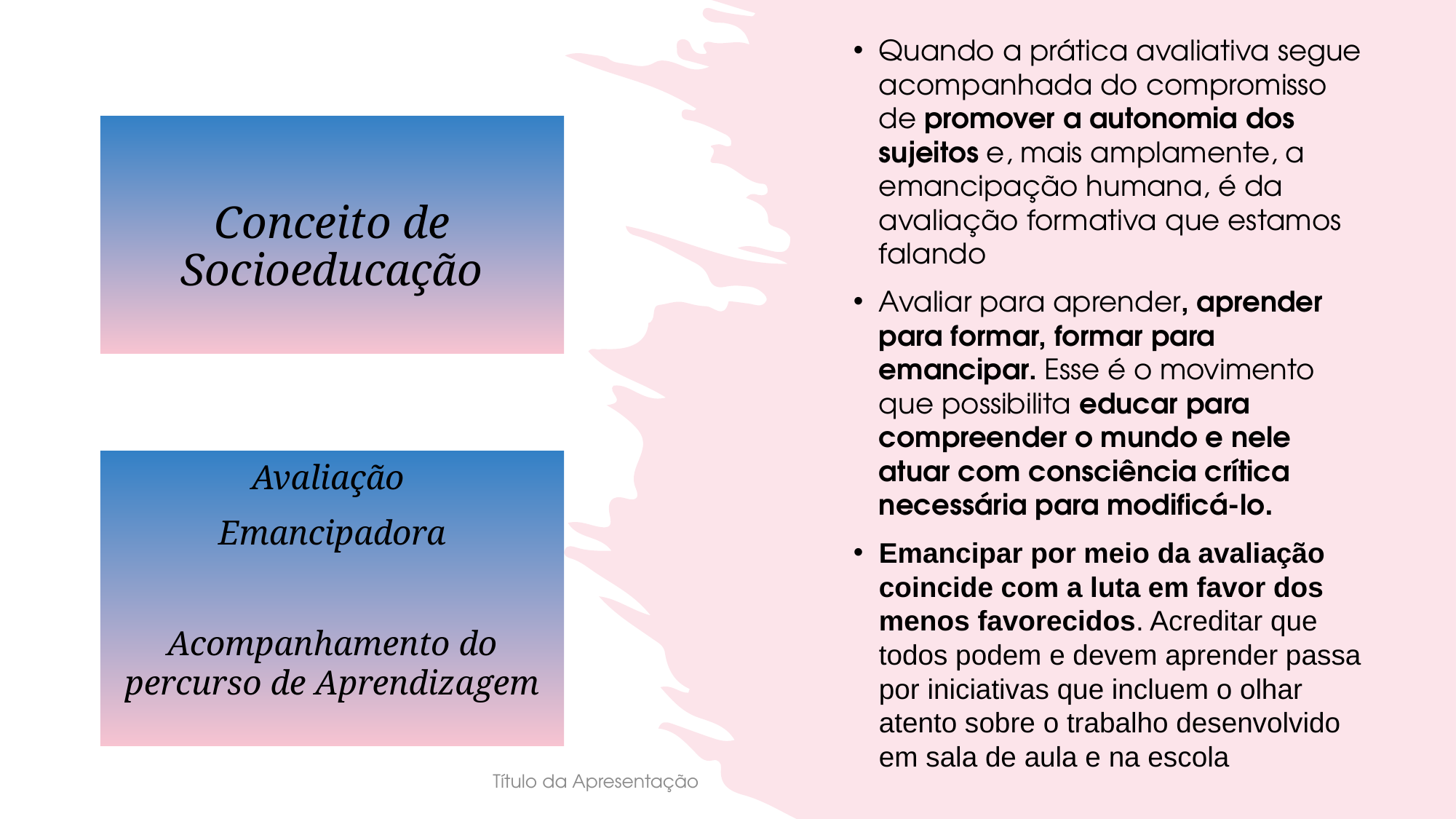

Quando a prática avaliativa segue acompanhada do compromisso de promover a autonomia dos sujeitos e, mais amplamente, a emancipação humana, é da avaliação formativa que estamos falando
Avaliar para aprender, aprender para formar, formar para emancipar. Esse é o movimento que possibilita educar para compreender o mundo e nele atuar com consciência crítica necessária para modificá-lo.
Emancipar por meio da avaliação coincide com a luta em favor dos menos favorecidos. Acreditar que todos podem e devem aprender passa por iniciativas que incluem o olhar atento sobre o trabalho desenvolvido em sala de aula e na escola
# Conceito de Socioeducação
Avaliação
Emancipadora

Acompanhamento do percurso de Aprendizagem

Título da Apresentação